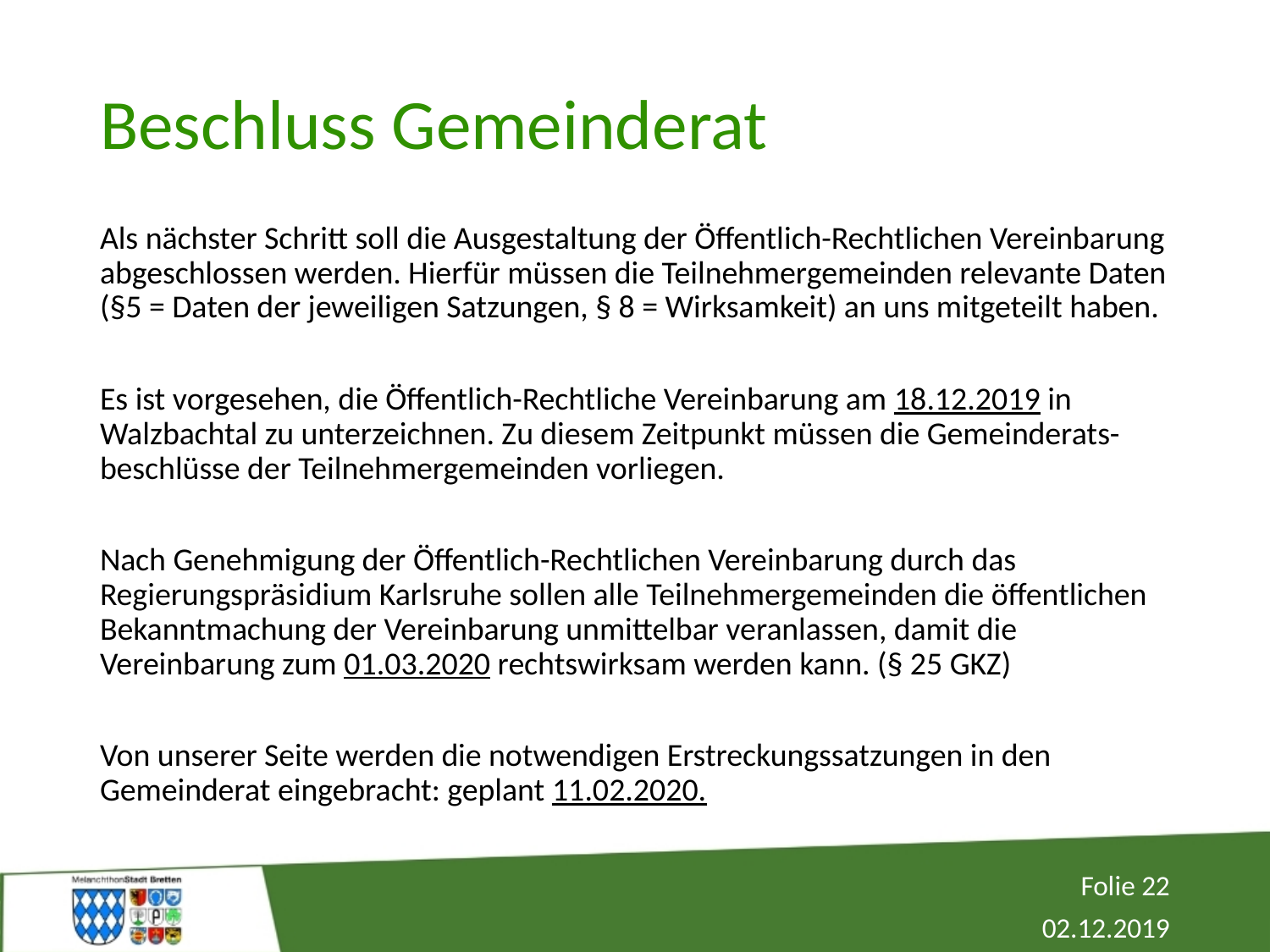

# Beschluss Gemeinderat
Als nächster Schritt soll die Ausgestaltung der Öffentlich-Rechtlichen Vereinbarung abgeschlossen werden. Hierfür müssen die Teilnehmergemeinden relevante Daten (§5 = Daten der jeweiligen Satzungen, § 8 = Wirksamkeit) an uns mitgeteilt haben.

Es ist vorgesehen, die Öffentlich-Rechtliche Vereinbarung am 18.12.2019 in Walzbachtal zu unterzeichnen. Zu diesem Zeitpunkt müssen die Gemeinderats-beschlüsse der Teilnehmergemeinden vorliegen.

Nach Genehmigung der Öffentlich-Rechtlichen Vereinbarung durch das Regierungspräsidium Karlsruhe sollen alle Teilnehmergemeinden die öffentlichen Bekanntmachung der Vereinbarung unmittelbar veranlassen, damit die Vereinbarung zum 01.03.2020 rechtswirksam werden kann. (§ 25 GKZ)

Von unserer Seite werden die notwendigen Erstreckungssatzungen in den Gemeinderat eingebracht: geplant 11.02.2020.
Folie 22
02.12.2019